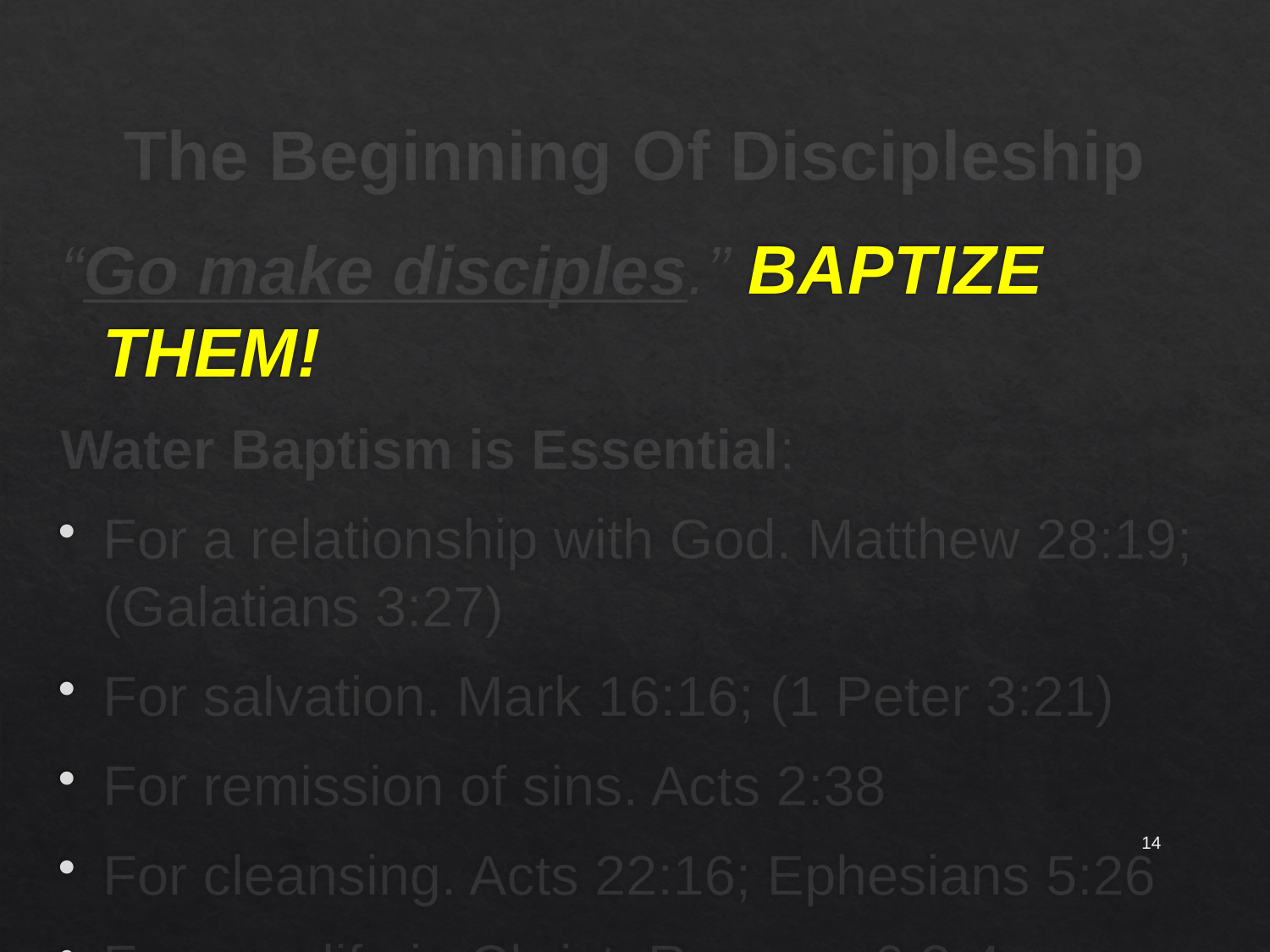

# The Beginning Of Discipleship
“Go make disciples.” BAPTIZE THEM!
Water Baptism is Essential:
For a relationship with God. Matthew 28:19; (Galatians 3:27)
For salvation. Mark 16:16; (1 Peter 3:21)
For remission of sins. Acts 2:38
For cleansing. Acts 22:16; Ephesians 5:26
For new life in Christ. Romans 6:3-4
14